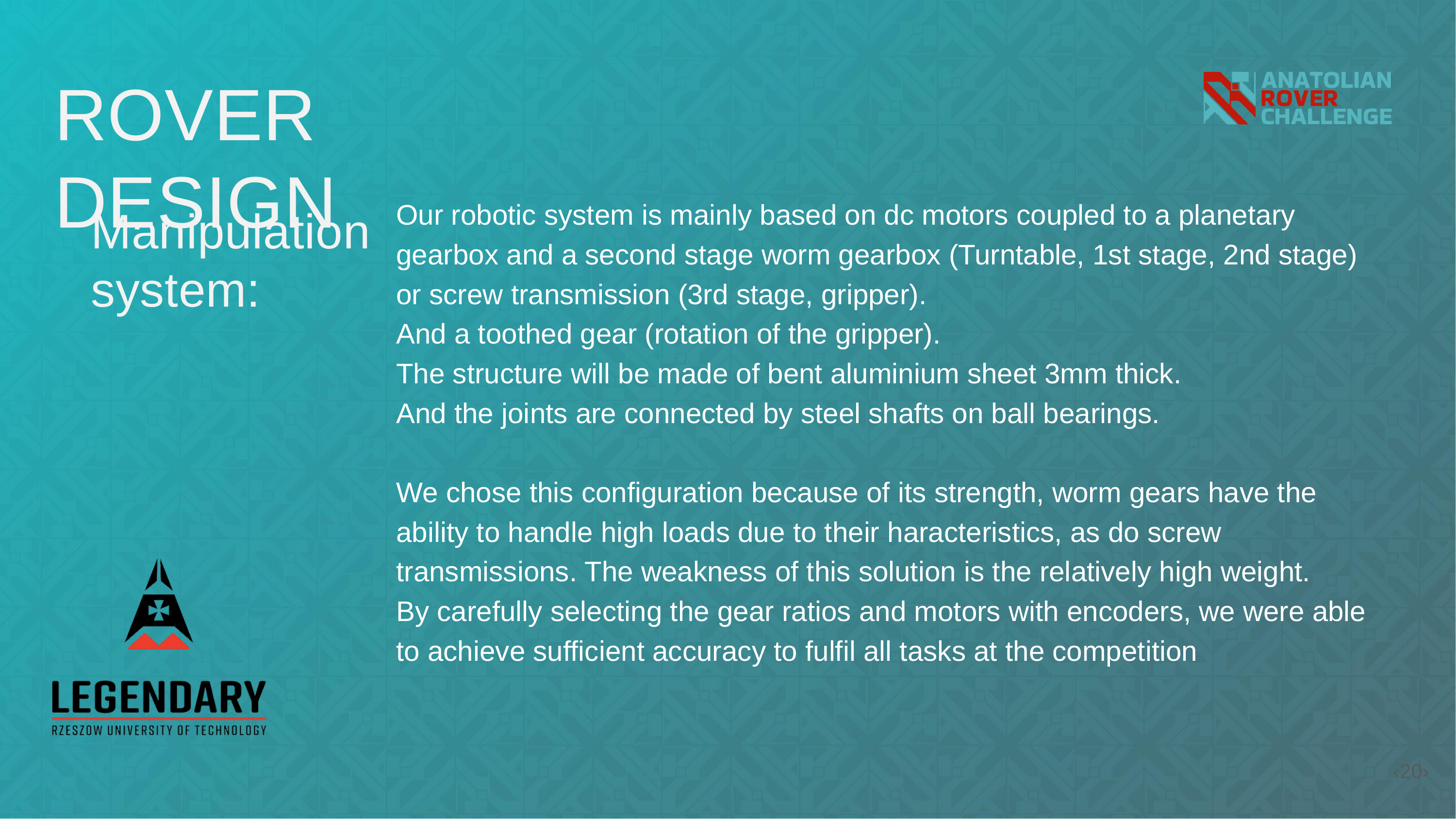

ROVER DESIGN

Our robotic system is mainly based on dc motors coupled to a planetary gearbox and a second stage worm gearbox (Turntable, 1st stage, 2nd stage) or screw transmission (3rd stage, gripper).
And a toothed gear (rotation of the gripper).
The structure will be made of bent aluminium sheet 3mm thick.
And the joints are connected by steel shafts on ball bearings.

We chose this configuration because of its strength, worm gears have the ability to handle high loads due to their haracteristics, as do screw transmissions. The weakness of this solution is the relatively high weight.
By carefully selecting the gear ratios and motors with encoders, we were able to achieve sufficient accuracy to fulfil all tasks at the competition
Manipulation system:

‹20›